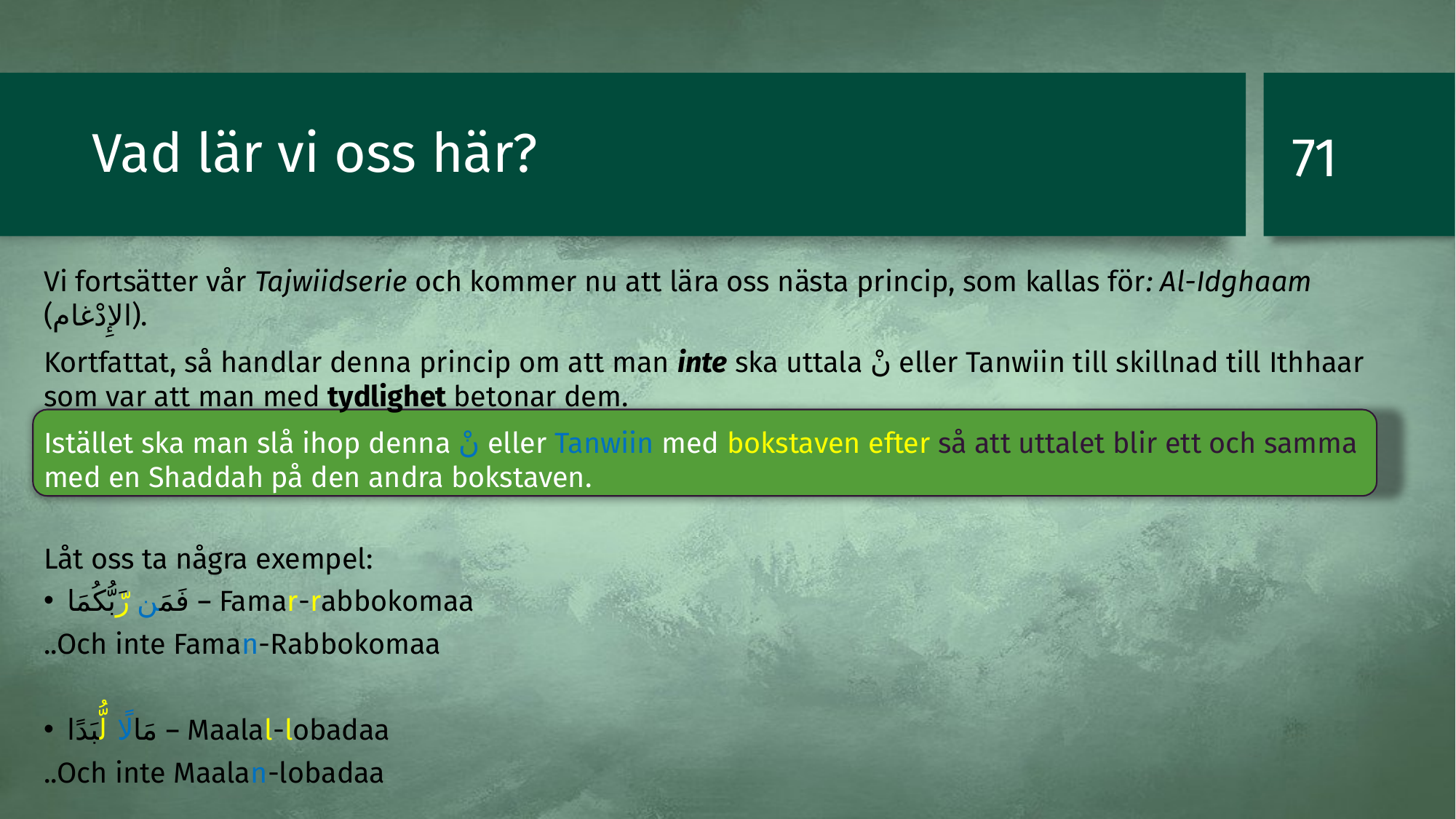

71
# Vad lär vi oss här?
Vi fortsätter vår Tajwiidserie och kommer nu att lära oss nästa princip, som kallas för: Al-Idghaam (الإِدْغام).
Kortfattat, så handlar denna princip om att man inte ska uttala نْ eller Tanwiin till skillnad till Ithhaar som var att man med tydlighet betonar dem.
Istället ska man slå ihop denna نْ eller Tanwiin med bokstaven efter så att uttalet blir ett och samma med en Shaddah på den andra bokstaven.
Låt oss ta några exempel:
فَمَن رَّبُّكُمَا – Famar-rabbokomaa
..Och inte Faman-Rabbokomaa

مَالًا لُّبَدًا – Maalal-lobadaa
..Och inte Maalan-lobadaa